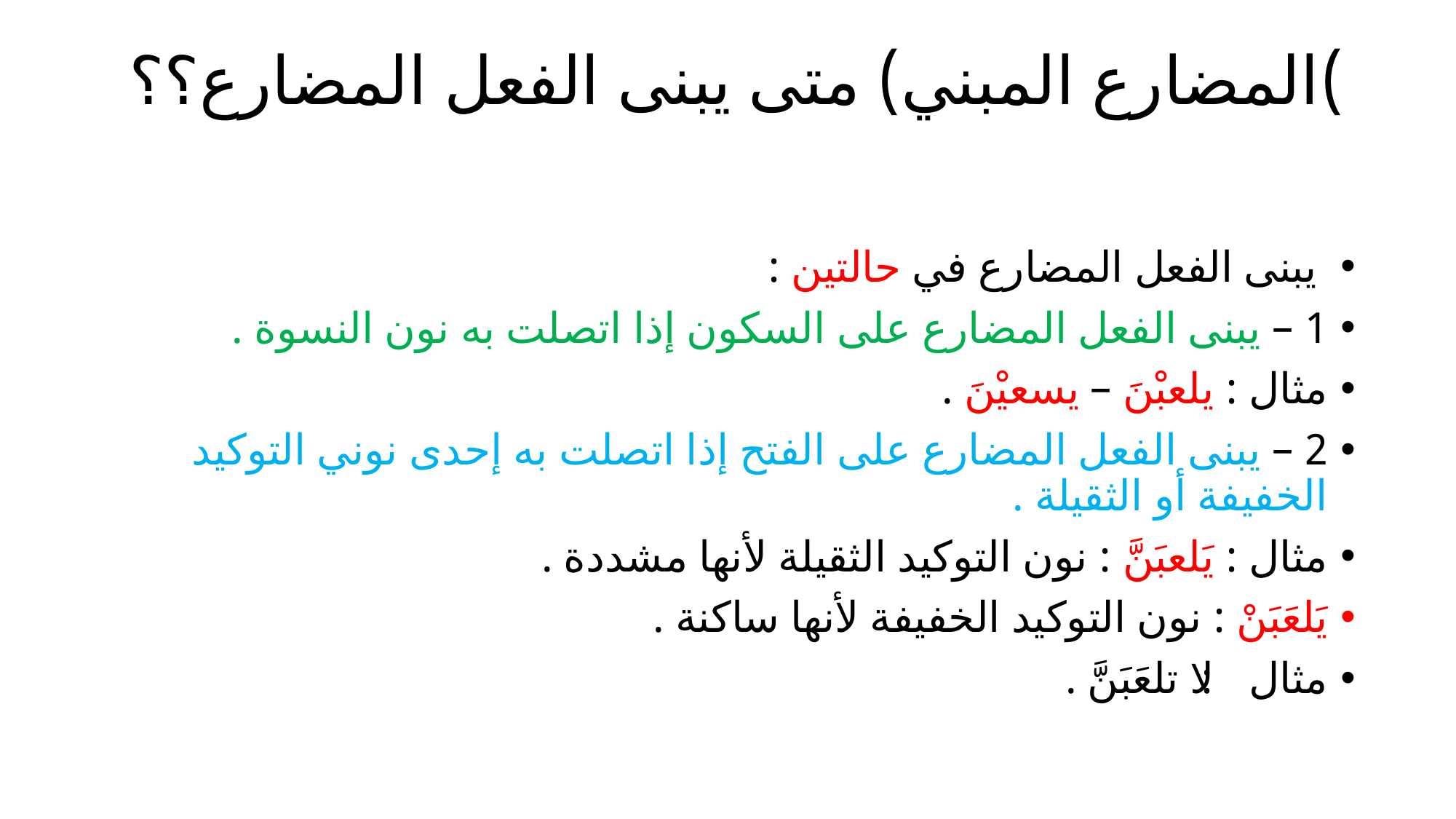

# )المضارع المبني) متى يبنى الفعل المضارع؟؟

 يبنى الفعل المضارع في حالتين :
1 – يبنى الفعل المضارع على السكون إذا اتصلت به نون النسوة .
مثال : يلعبْنَ – يسعيْنَ .
2 – يبنى الفعل المضارع على الفتح إذا اتصلت به إحدى نوني التوكيد الخفيفة أو الثقيلة .
مثال : يَلعبَنَّ : نون التوكيد الثقيلة لأنها مشددة .
يَلعَبَنْ : نون التوكيد الخفيفة لأنها ساكنة .
مثال : لا تلعَبَنَّ .